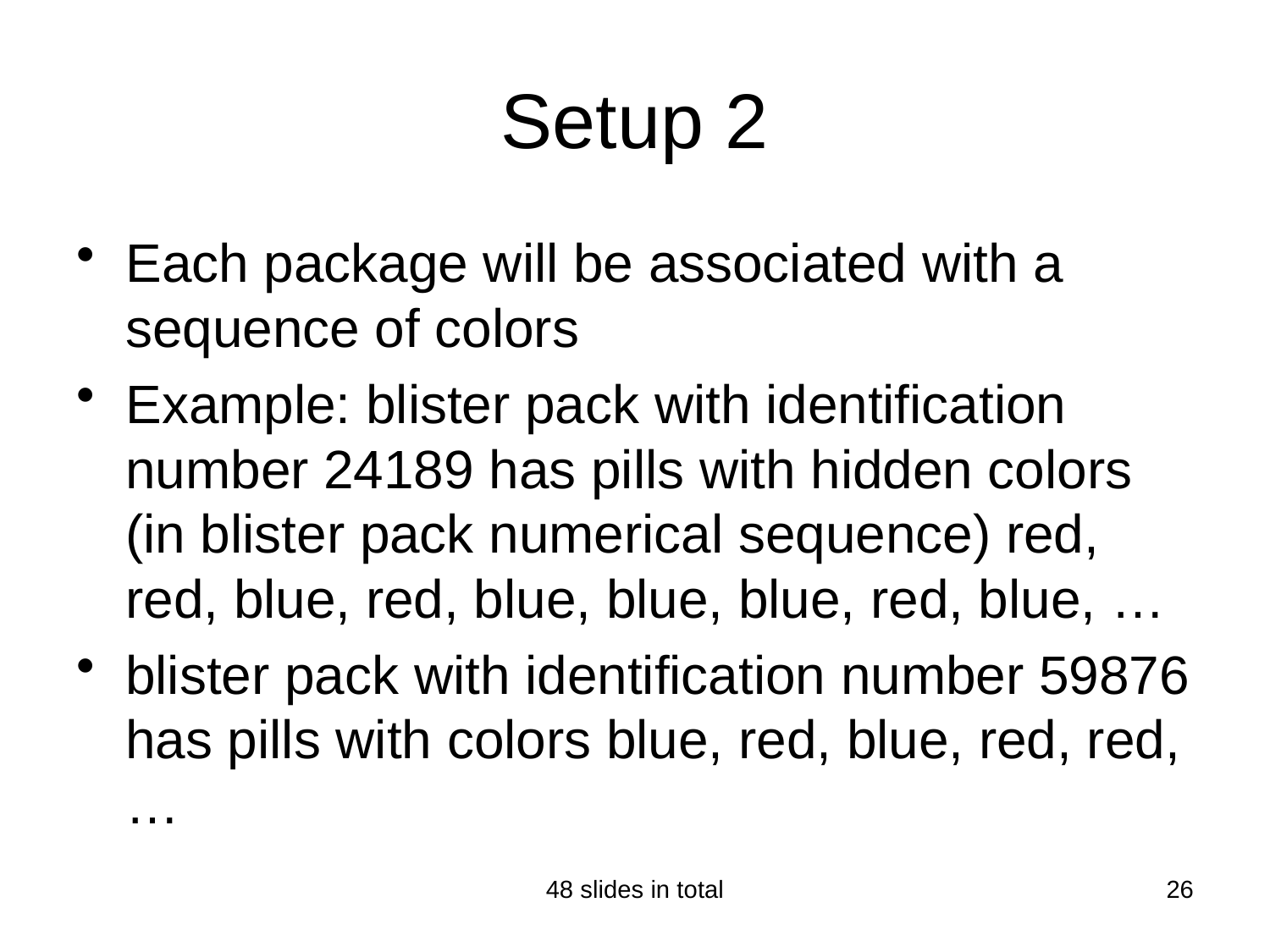

# Setup 2
Each package will be associated with a sequence of colors
Example: blister pack with identification number 24189 has pills with hidden colors (in blister pack numerical sequence) red, red, blue, red, blue, blue, blue, red, blue, …
blister pack with identification number 59876 has pills with colors blue, red, blue, red, red, …
48 slides in total
26